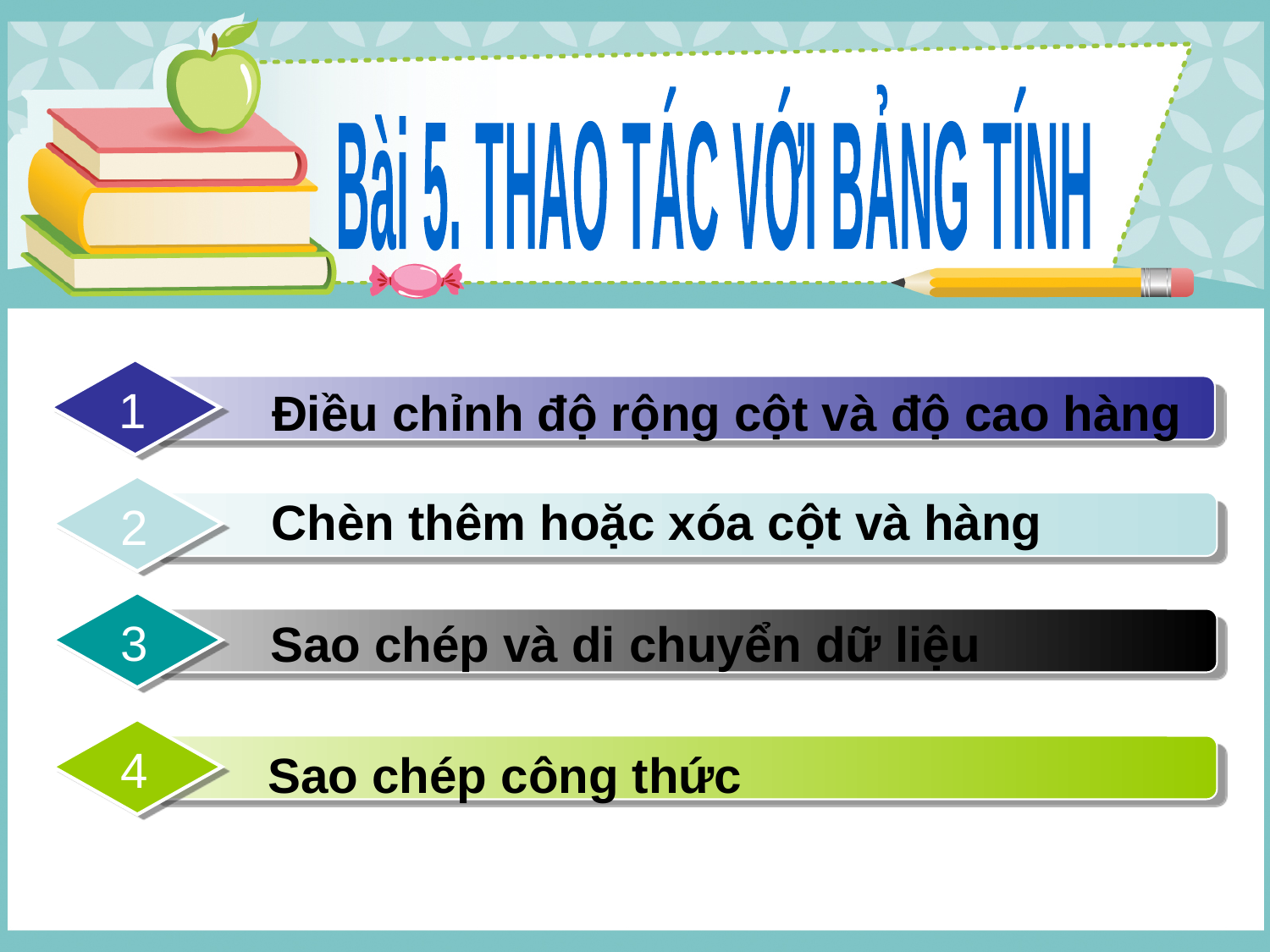

Bài 5. THAO TÁC VỚI BẢNG TÍNH

1
Điều chỉnh độ rộng cột và độ cao hàng

Chèn thêm hoặc xóa cột và hàng
2

3
Sao chép và di chuyển dữ liệu

4

Sao chép công thức